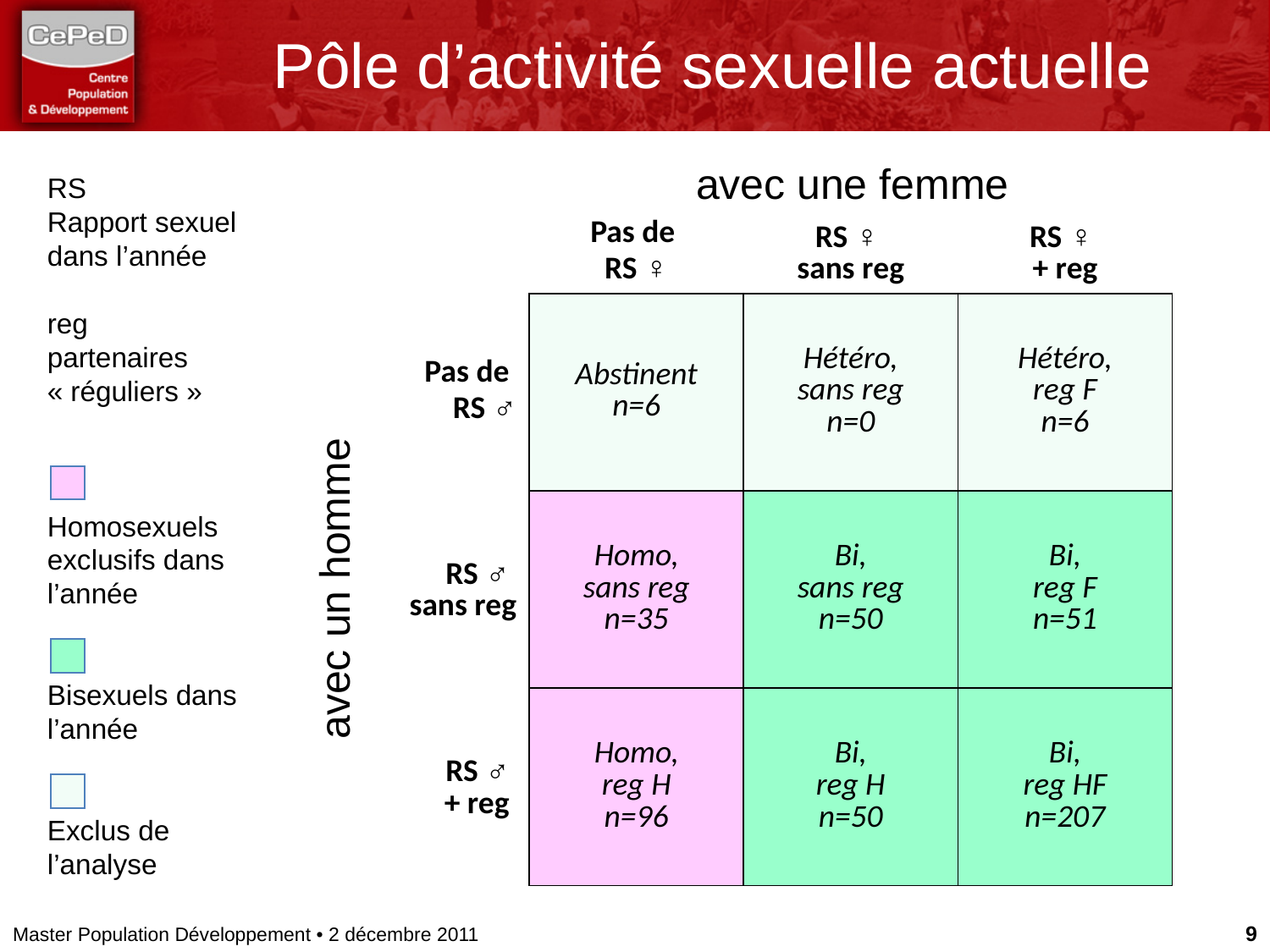

# Pôle d’activité sexuelle actuelle
|  | Pas de RS ♀ | RS ♀ sans reg | RS ♀ + reg |
| --- | --- | --- | --- |
| Pas de RS ♂ | Abstinent n=6 | Hétéro, sans reg n=0 | Hétéro, reg F n=6 |
| RS ♂ sans reg | Homo, sans reg n=35 | Bi, sans reg n=50 | Bi, reg F n=51 |
| RS ♂ + reg | Homo, reg H n=96 | Bi, reg H n=50 | Bi, reg HF n=207 |
avec une femme
RS
Rapport sexuel
dans l’année

reg
partenaires
« réguliers »

Homosexuels exclusifs dans l’année

Bisexuels dans l’année

Exclus de l’analyse

avec un homme

Master Population Développement • 2 décembre 2011
9